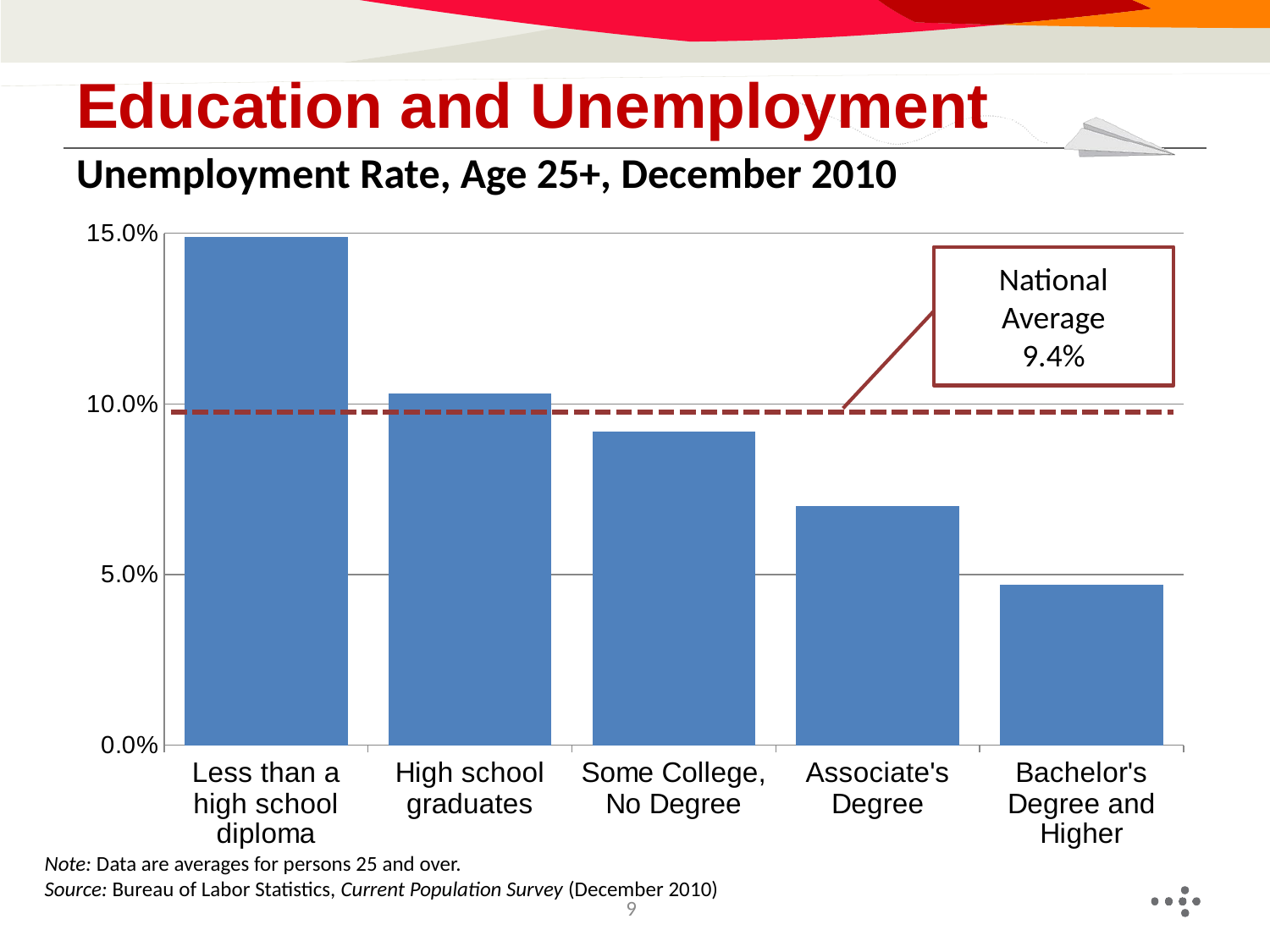

# Education and Unemployment
Unemployment Rate, Age 25+, December 2010

### Chart

| Category | Unemployment Rate, December 2010 |
|---|---|
| Less than a high school diploma | 0.14900000000000024 |
| High school graduates | 0.10299999999999998 |
| Some College, No Degree | 0.09200000000000003 |
| Associate's Degree | 0.07000000000000003 |
| Bachelor's Degree and Higher | 0.04700000000000013 |
National Average
9.4%
Note: Data are averages for persons 25 and over.
Source: Bureau of Labor Statistics, Current Population Survey (December 2010)
9